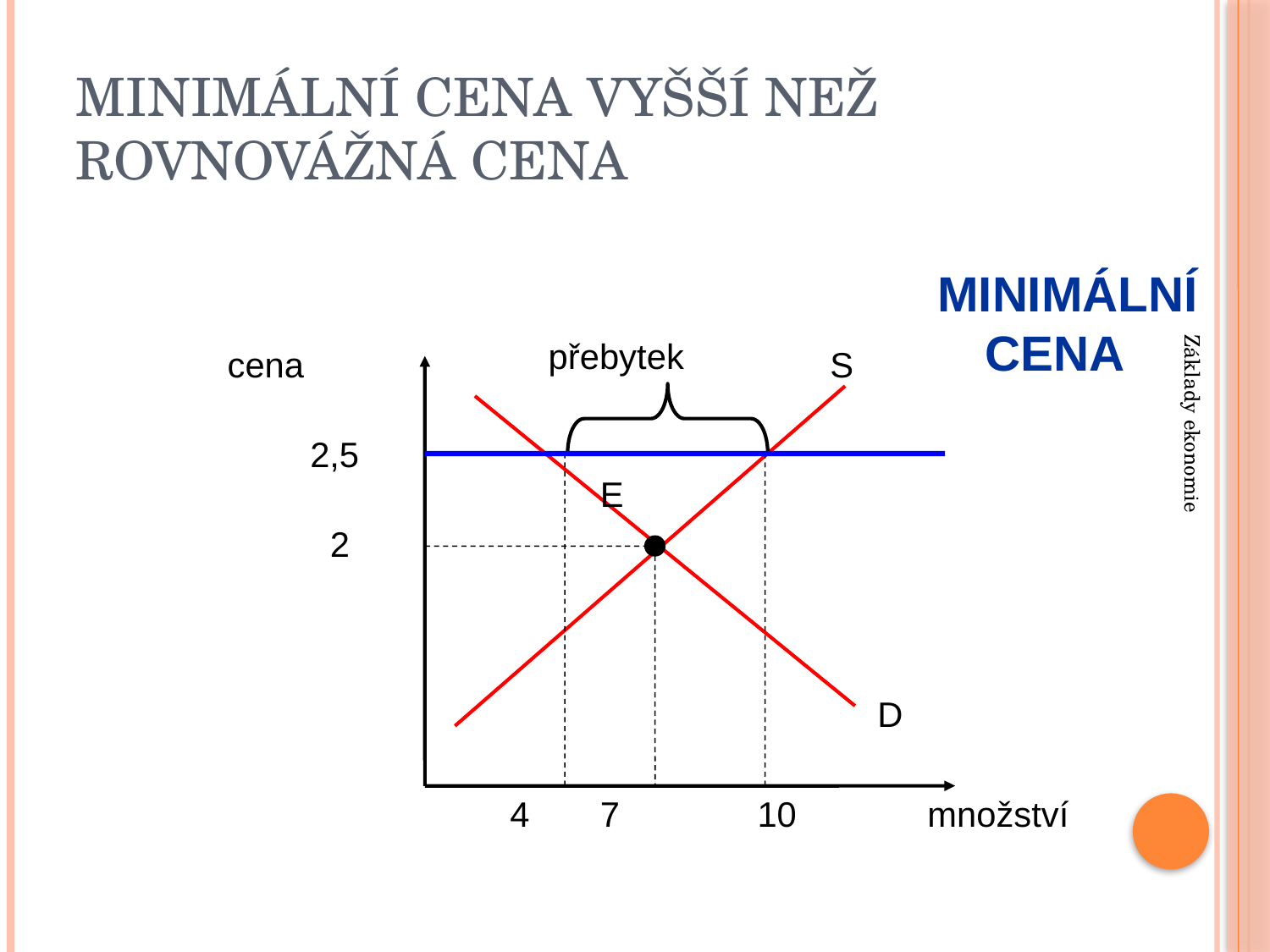

# Minimální cena vyšší než rovnovážná cena
MINIMÁLNÍ CENA

přebytek
cena
S

2,5

E
2
Základy ekonomie

D

4
7
10
množství